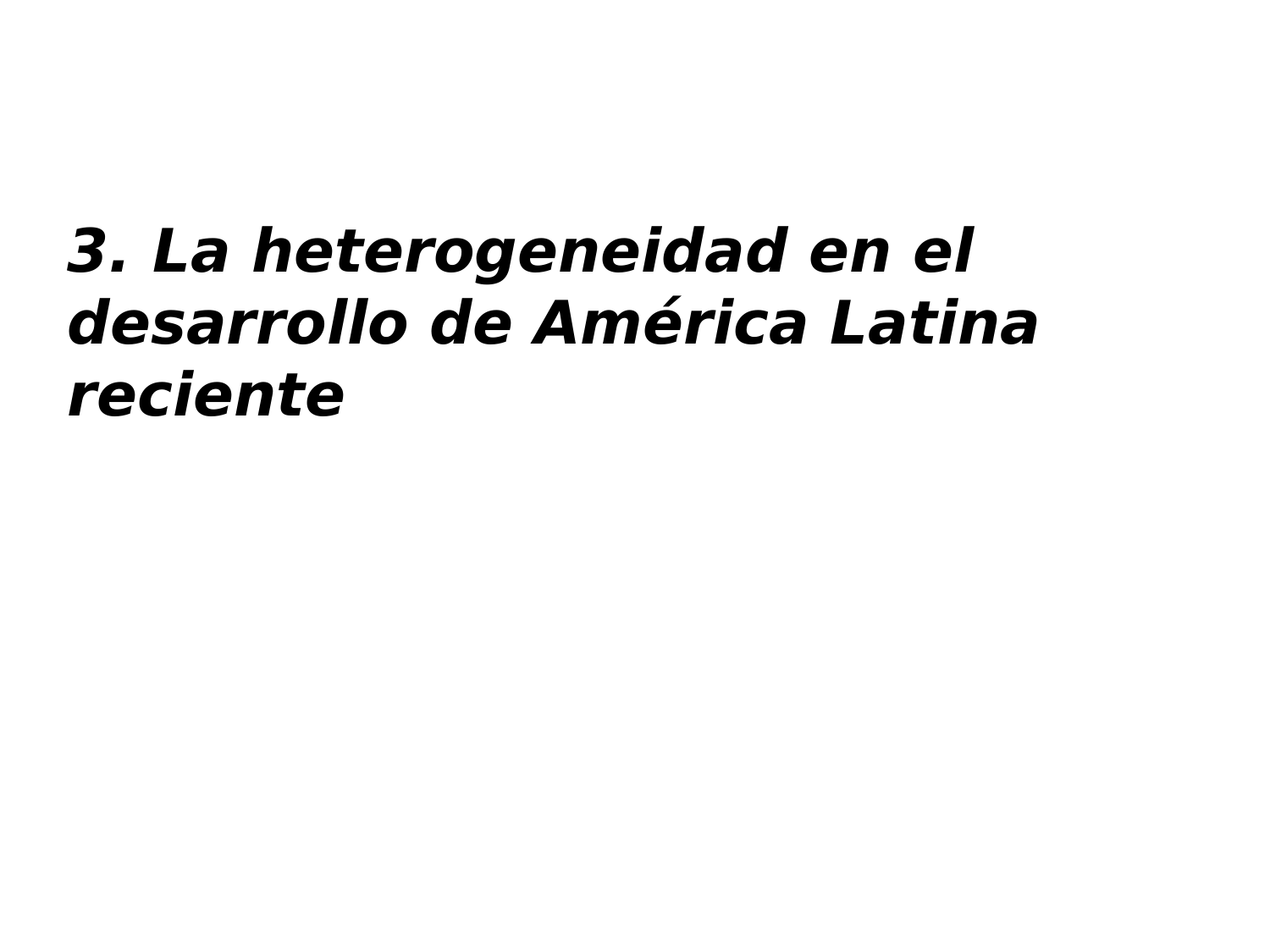

#
3. La heterogeneidad en el desarrollo de América Latina reciente